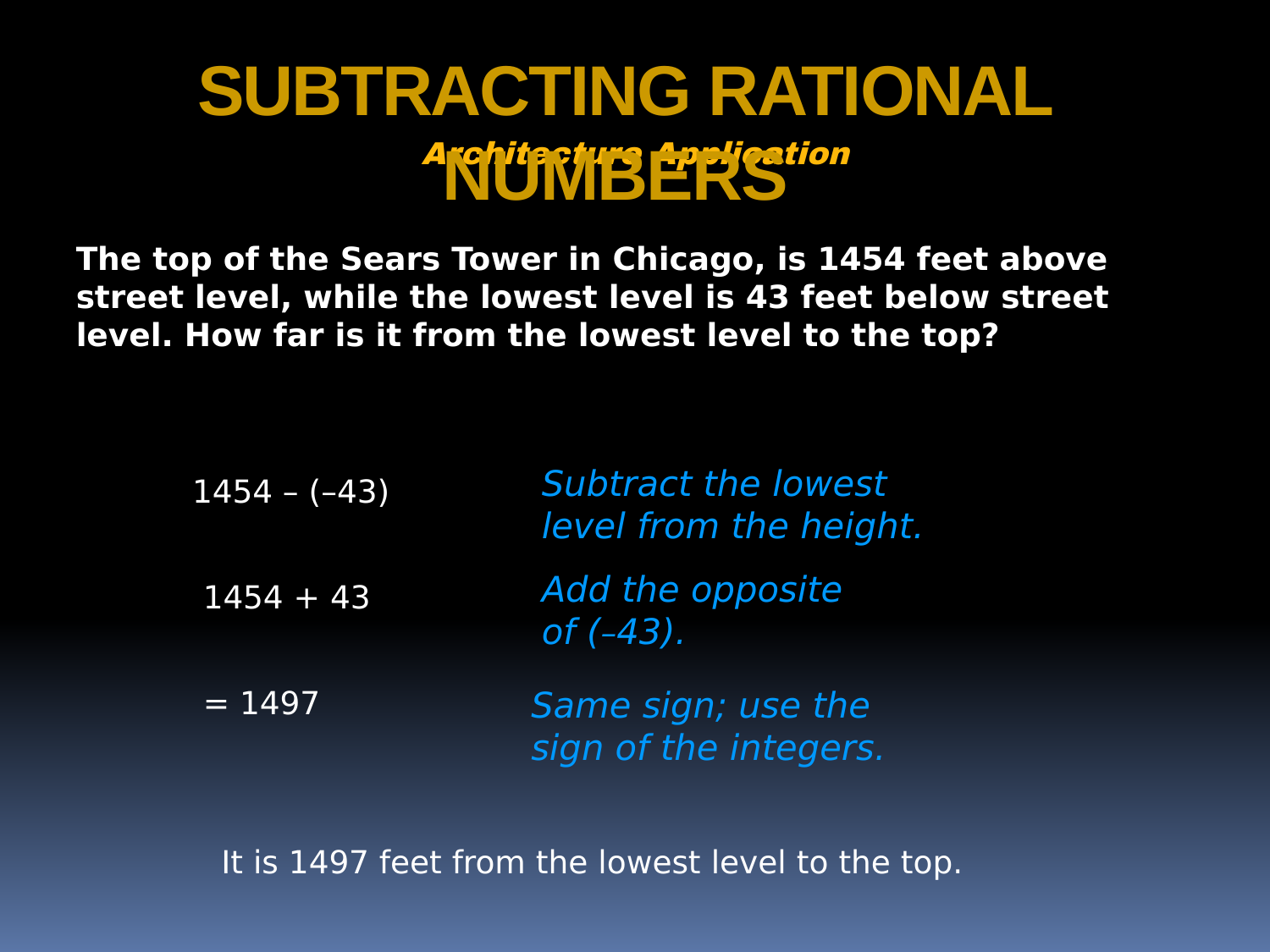

SUBTRACTING RATIONAL NUMBERS
Architecture Application
The top of the Sears Tower in Chicago, is 1454 feet above street level, while the lowest level is 43 feet below street level. How far is it from the lowest level to the top?
Subtract the lowest level from the height.
1454 – (–43)
Add the opposite of (–43).
1454 + 43
= 1497
Same sign; use the sign of the integers.
It is 1497 feet from the lowest level to the top.